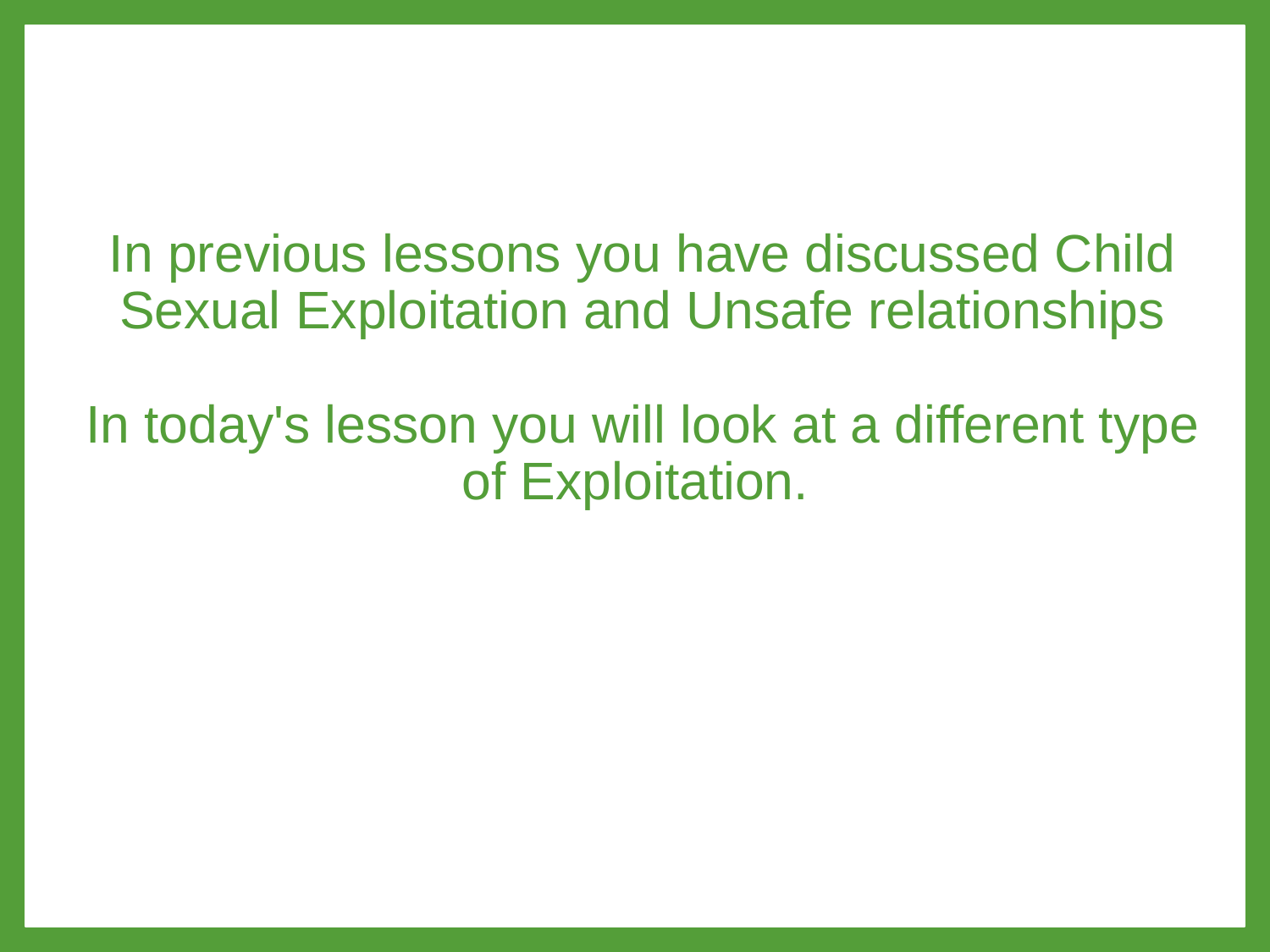

#
In previous lessons you have discussed Child Sexual Exploitation and Unsafe relationships

In today's lesson you will look at a different type of Exploitation.